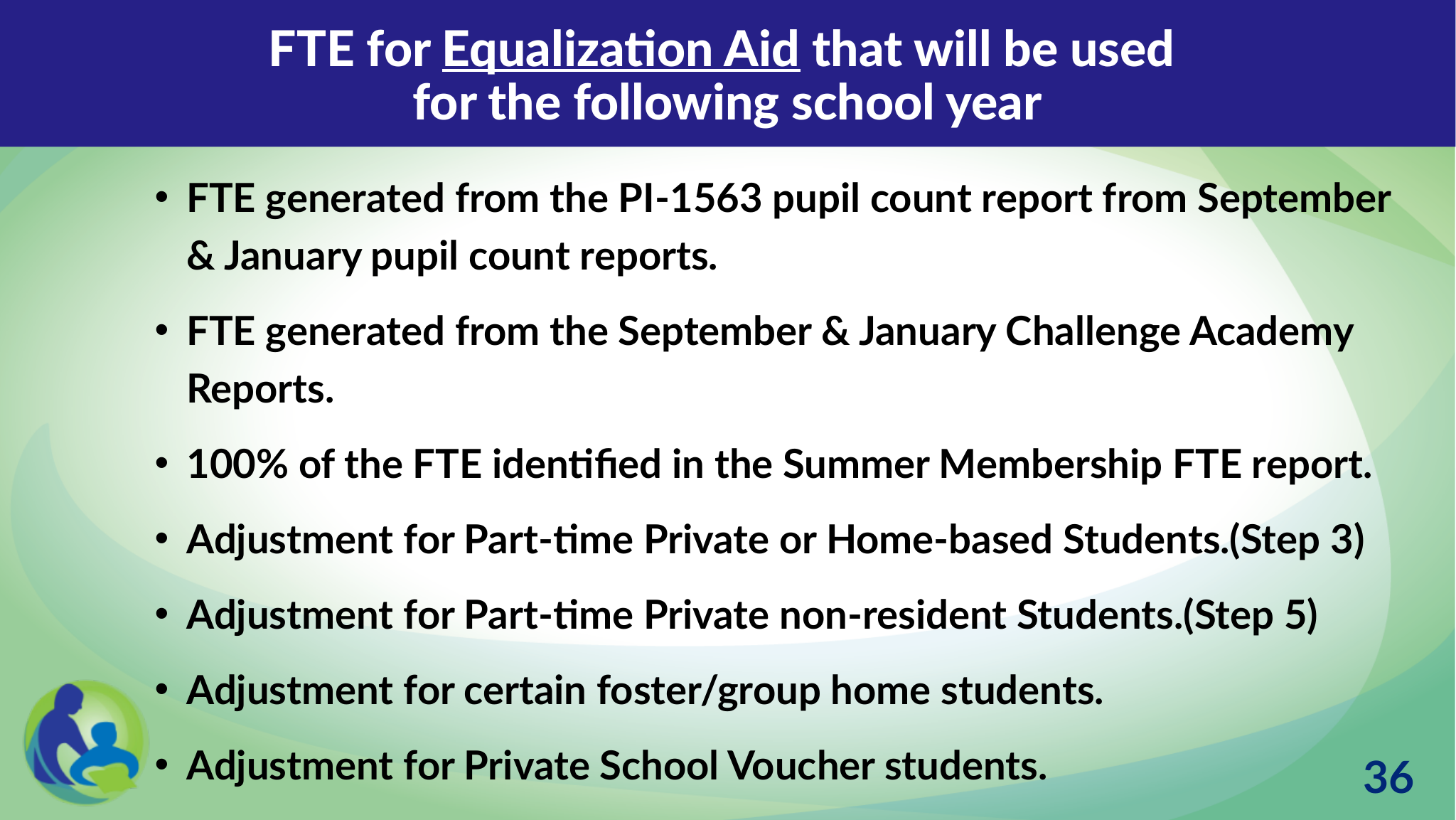

# FTE for Equalization Aid that will be used for the following school year
FTE generated from the PI-1563 pupil count report from September & January pupil count reports.
FTE generated from the September & January Challenge Academy Reports.
100% of the FTE identified in the Summer Membership FTE report.
Adjustment for Part-time Private or Home-based Students.(Step 3)
Adjustment for Part-time Private non-resident Students.(Step 5)
Adjustment for certain foster/group home students.
Adjustment for Private School Voucher students.